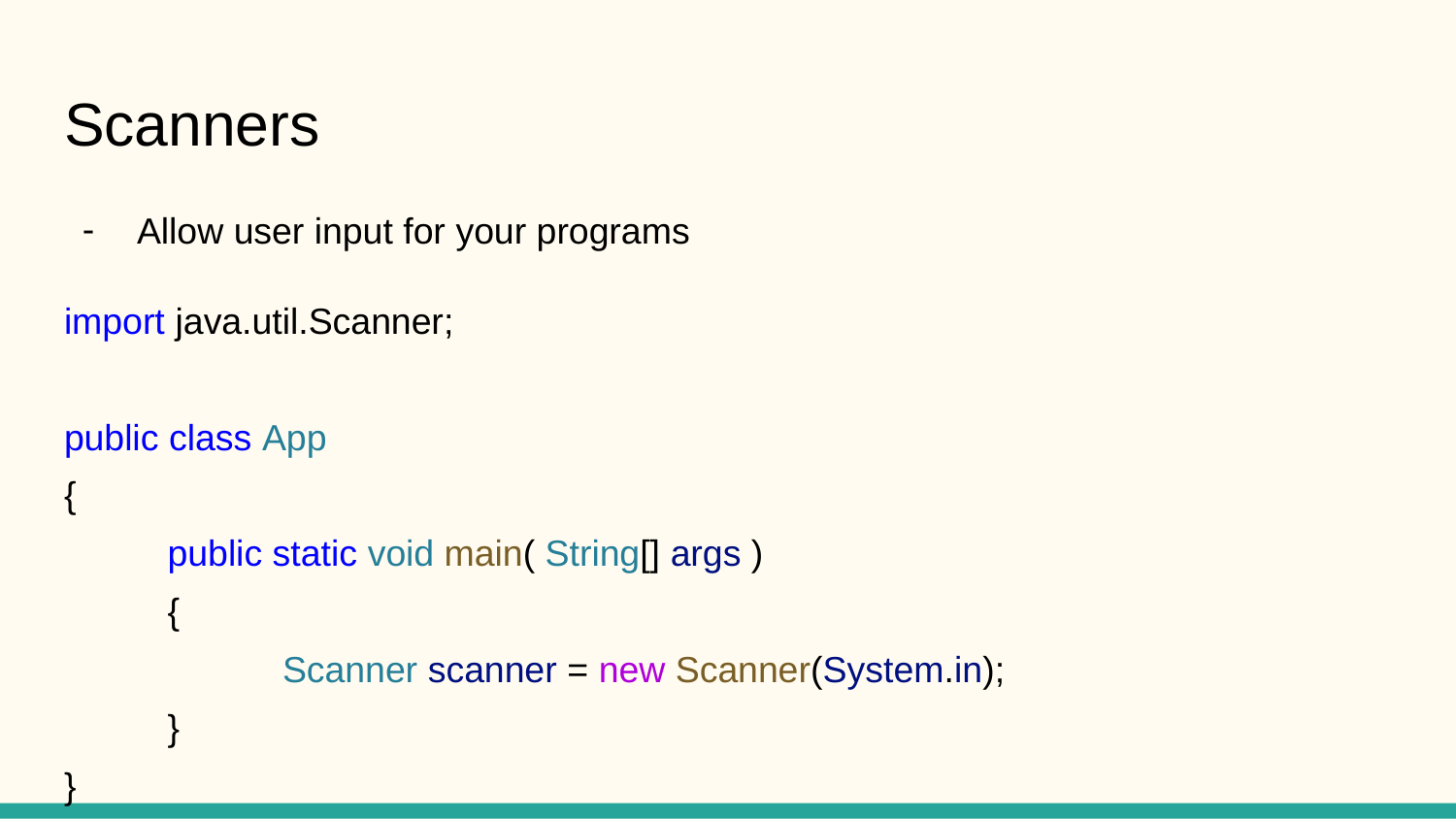

# Scanners
Allow user input for your programs
import java.util.Scanner;

public class App
{
   public static void main( String[] args )
   {
Scanner scanner = new Scanner(System.in);
   }
}